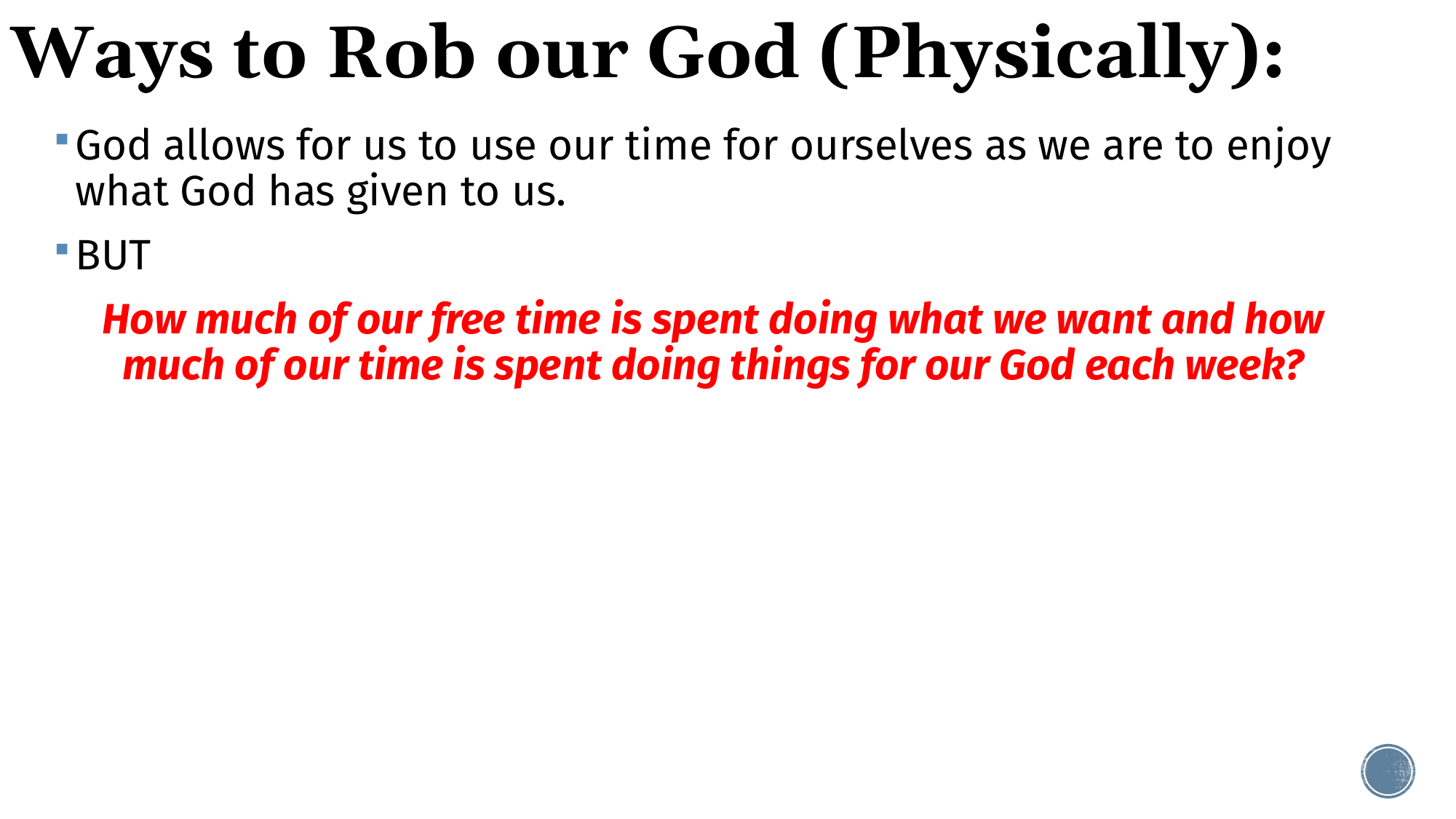

# Ways to Rob our God (Physically):
God allows for us to use our time for ourselves as we are to enjoy what God has given to us.
BUT
How much of our free time is spent doing what we want and how much of our time is spent doing things for our God each week?